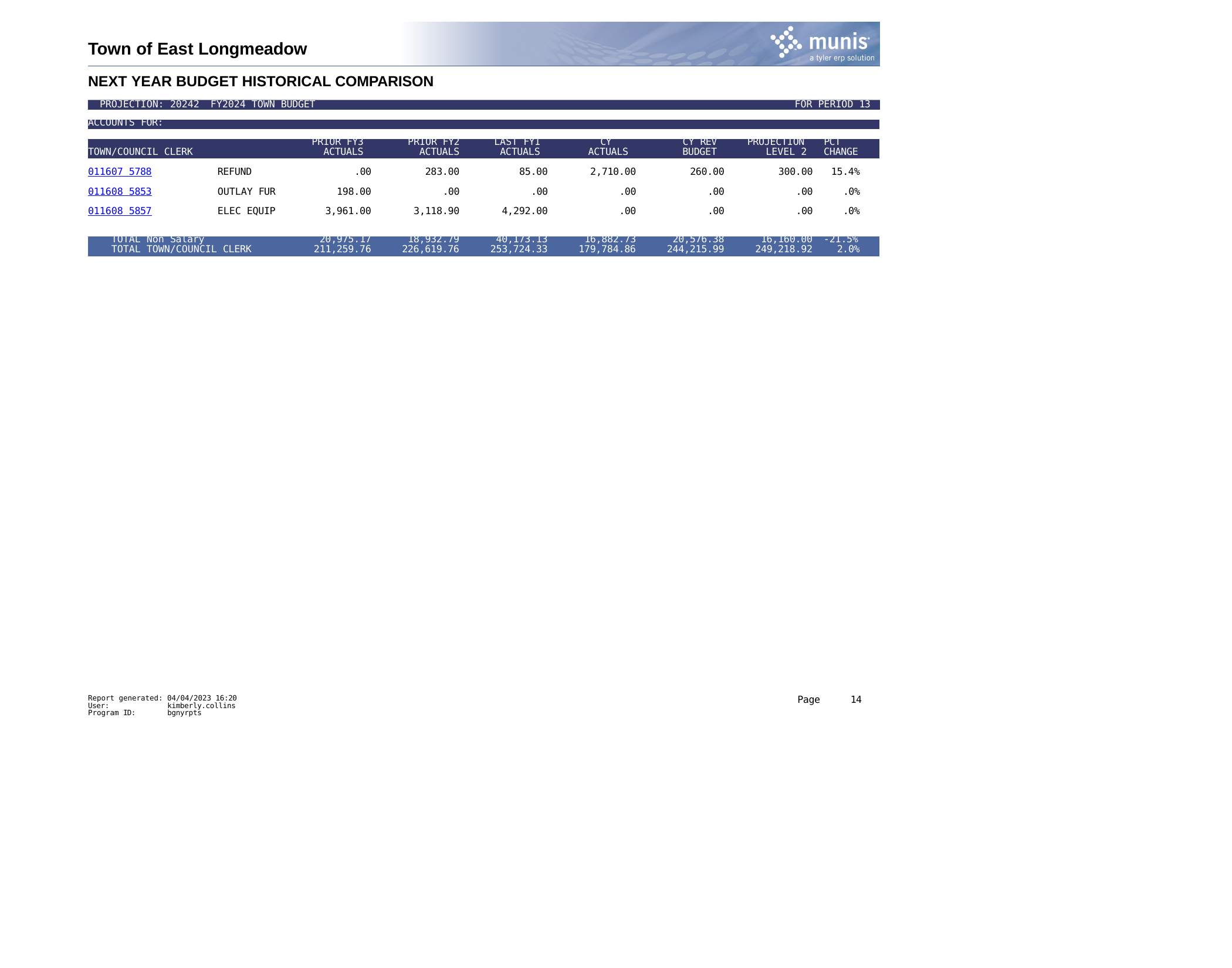

Town of East Longmeadow
NEXT YEAR BUDGET HISTORICAL COMPARISON
PROJECTION: 20242 FY2024 TOWN BUDGET	FOR PERIOD 13
| ACCOUNTS FOR: |  |  |  |  |  |  |  |  |
| --- | --- | --- | --- | --- | --- | --- | --- | --- |
|  |  |  |  |  |  |  |  |  |
|  |  | PRIOR FY3 | PRIOR FY2 | LAST FY1 | CY | CY REV | PROJECTION | PCT |
| TOWN/COUNCIL CLERK |  | ACTUALS | ACTUALS | ACTUALS | ACTUALS | BUDGET | LEVEL 2 | CHANGE |
| 011607 5788 | REFUND | .00 | 283.00 | 85.00 | 2,710.00 | 260.00 | 300.00 | 15.4% |
| 011608 5853 | OUTLAY FUR | 198.00 | .00 | .00 | .00 | .00 | .00 | .0% |
| 011608 5857 | ELEC EQUIP | 3,961.00 | 3,118.90 | 4,292.00 | .00 | .00 | .00 | .0% |
| TOTAL Non Salary |  | 20,975.17 | 18,932.79 | 40,173.13 | 16,882.73 | 20,576.38 | 16,160.00 | -21.5% |
| TOTAL TOWN/COUNCIL CLERK |  | 211,259.76 | 226,619.76 | 253,724.33 | 179,784.86 | 244,215.99 | 249,218.92 | 2.0% |
Report generated: 04/04/2023 16:20
Page
14
User: Program ID:
kimberly.collins bgnyrpts